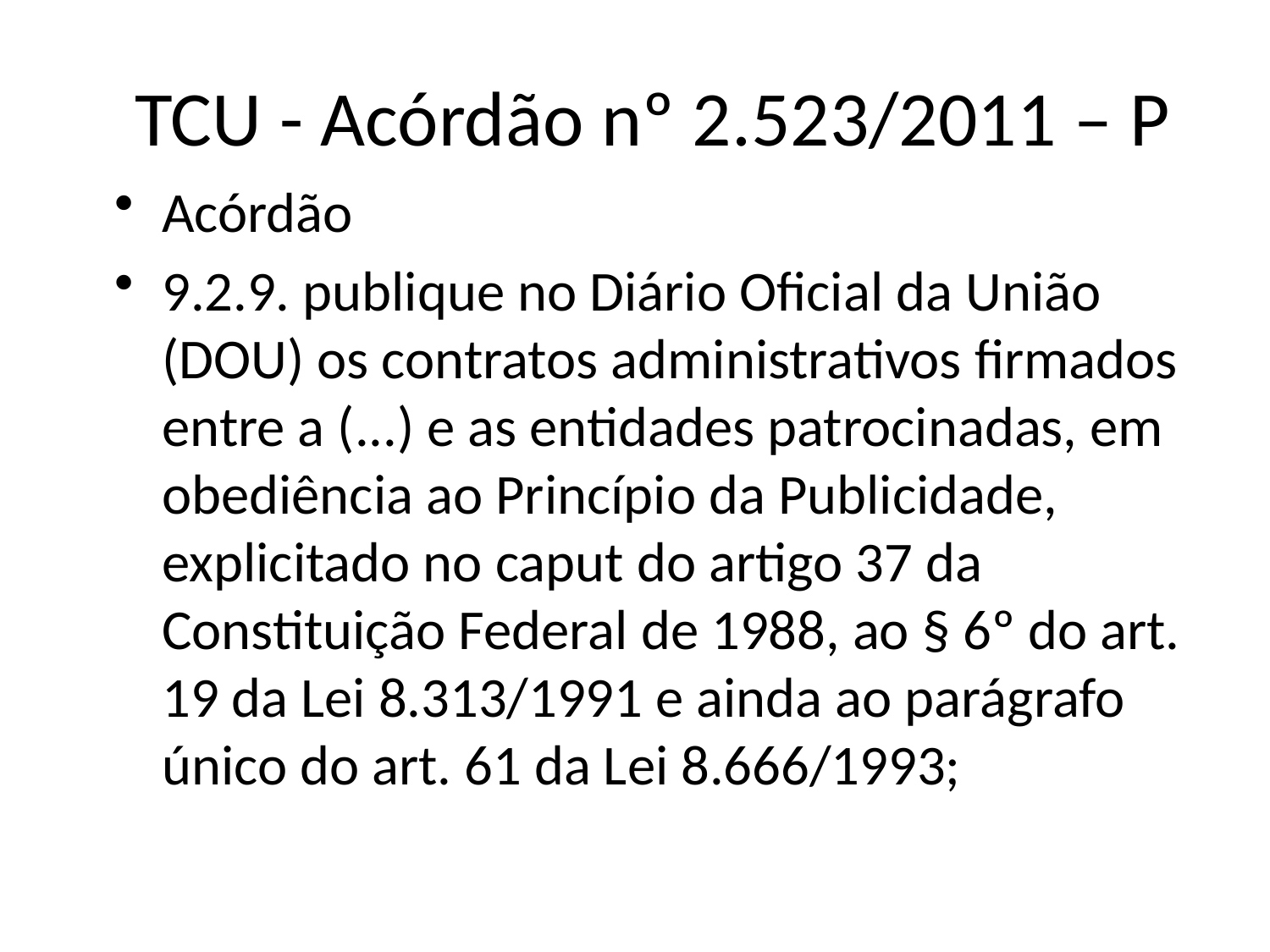

# TCU - Acórdão nº 2.523/2011 – P
Acórdão
9.2.9. publique no Diário Oficial da União (DOU) os contratos administrativos firmados entre a (...) e as entidades patrocinadas, em obediência ao Princípio da Publicidade, explicitado no caput do artigo 37 da Constituição Federal de 1988, ao § 6º do art. 19 da Lei 8.313/1991 e ainda ao parágrafo único do art. 61 da Lei 8.666/1993;